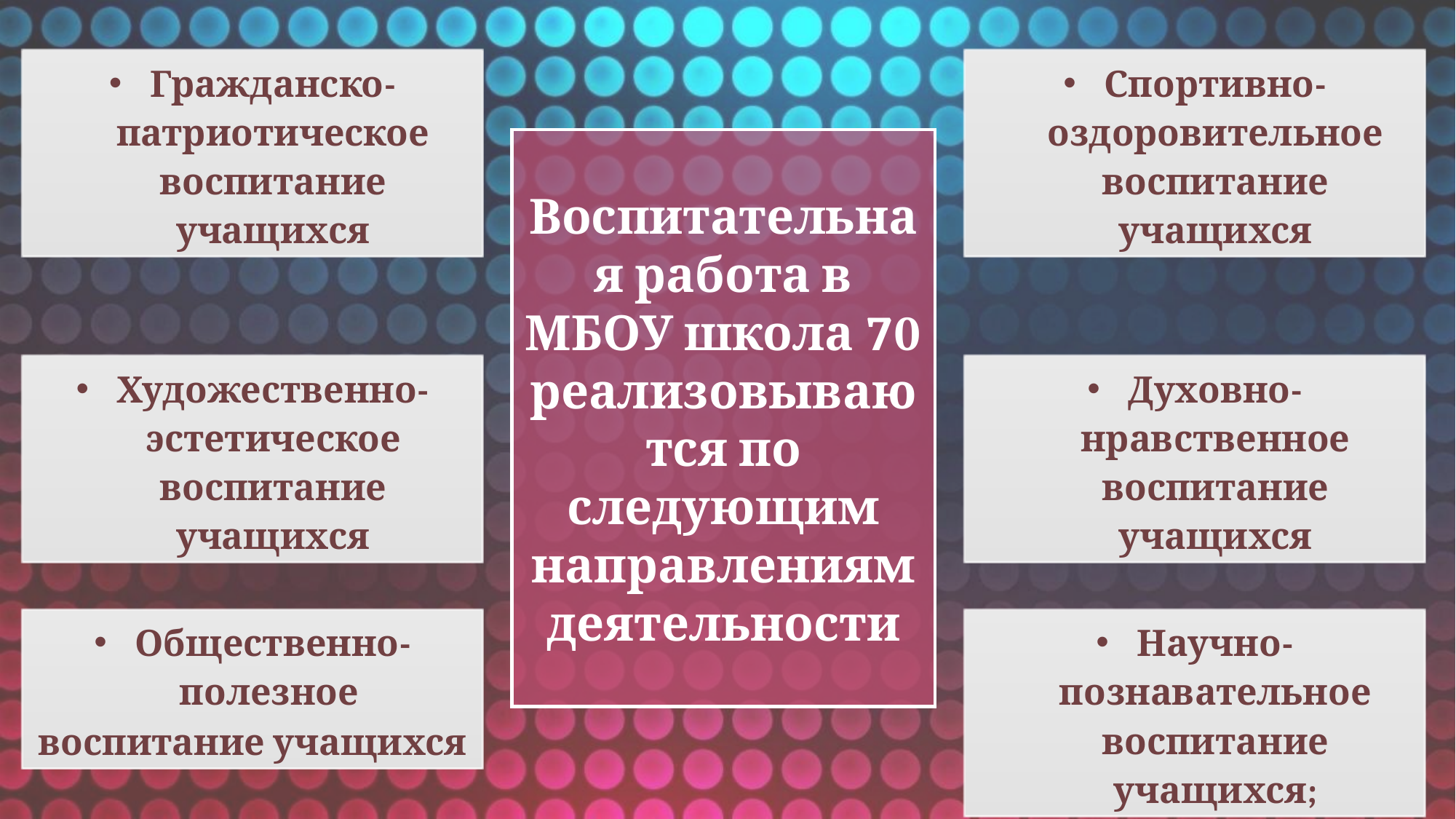

Гражданско-патриотическое воспитание учащихся
Спортивно-оздоровительное воспитание учащихся
Воспитательная работа в МБОУ школа 70 реализовываются по следующим направлениям деятельности
Художественно-эстетическое воспитание учащихся
Духовно-нравственное воспитание учащихся
Общественно-полезное
воспитание учащихся
Научно-познавательное воспитание учащихся;